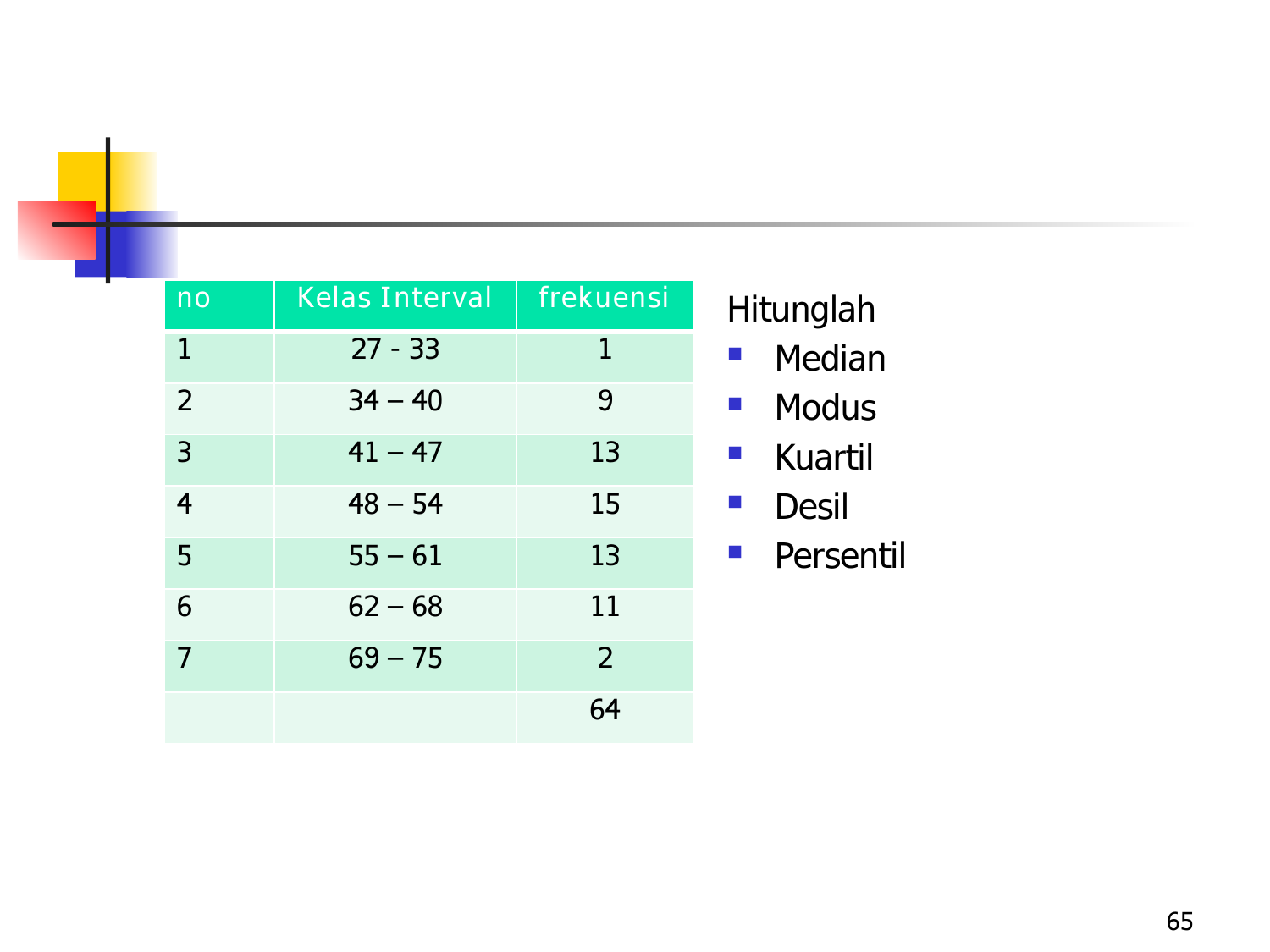

#
| no | Kelas Interval | frekuensi |
| --- | --- | --- |
| 1 | 27 - 33 | 1 |
| 2 | 34 – 40 | 9 |
| 3 | 41 – 47 | 13 |
| 4 | 48 – 54 | 15 |
| 5 | 55 – 61 | 13 |
| 6 | 62 – 68 | 11 |
| 7 | 69 – 75 | 2 |
|  |  | 64 |
Hitunglah
Median
Modus
Kuartil
Desil
Persentil
65